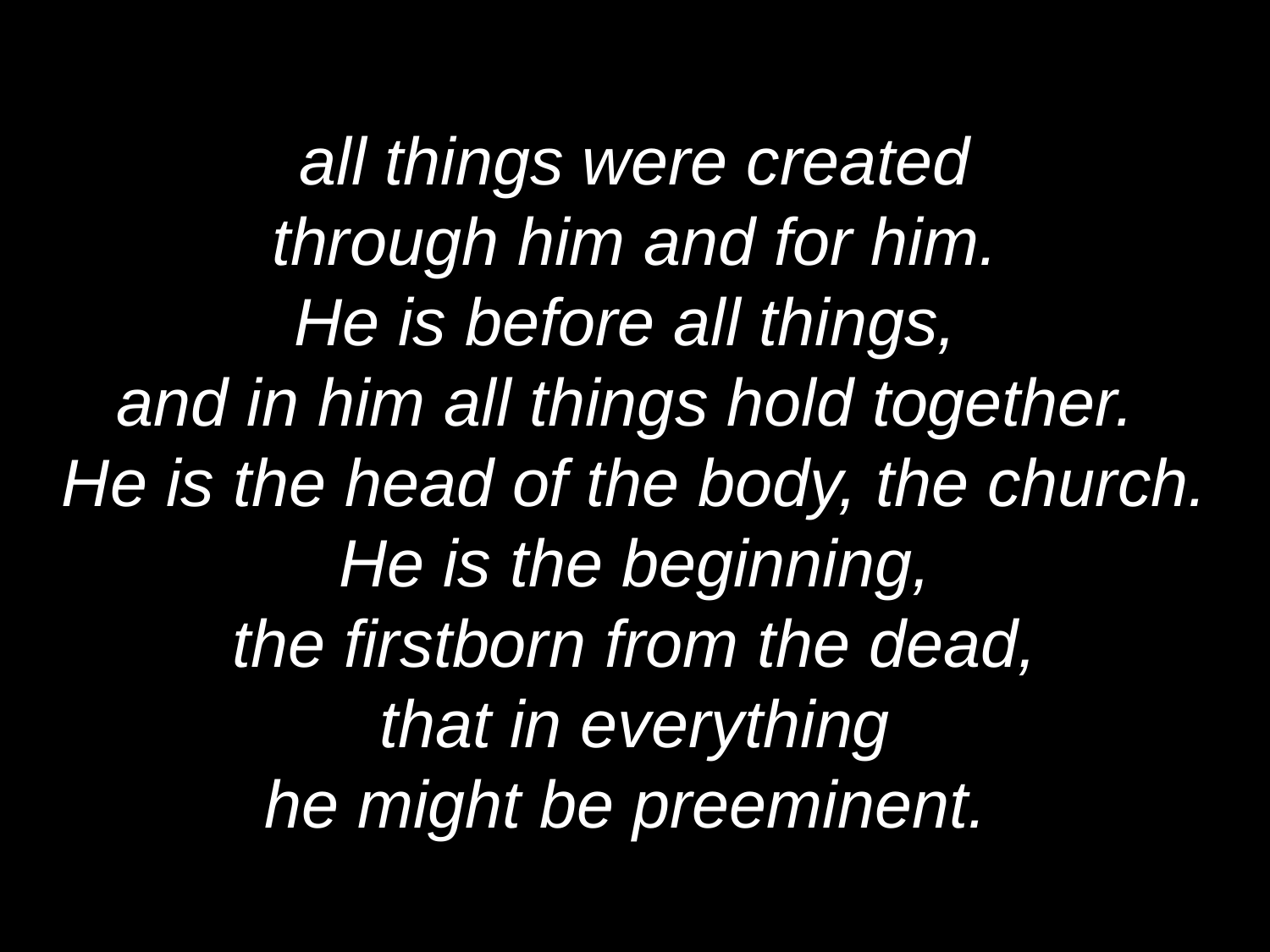

all things were created
through him and for him.
He is before all things,
and in him all things hold together.
He is the head of the body, the church. He is the beginning,
the firstborn from the dead,
that in everything
he might be preeminent.